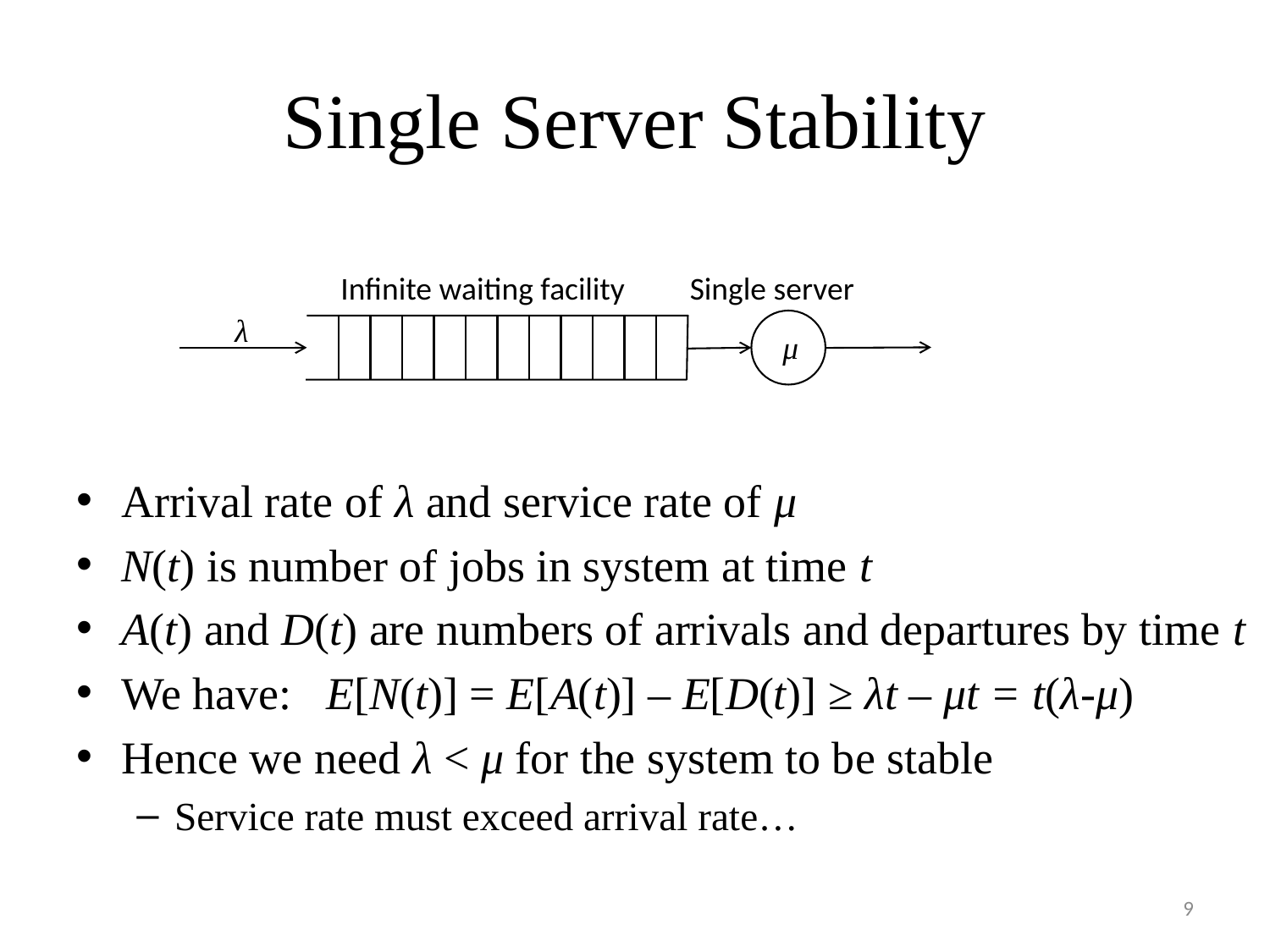

# Single Server Stability
Infinite waiting facility
Single server
λ

μ
Arrival rate of λ and service rate of μ
N(t) is number of jobs in system at time t
A(t) and D(t) are numbers of arrivals and departures by time t
We have:   E[N(t)] = E[A(t)] – E[D(t)] ≥ λt – μt = t(λ-μ)
Hence we need λ < μ for the system to be stable
Service rate must exceed arrival rate…
9